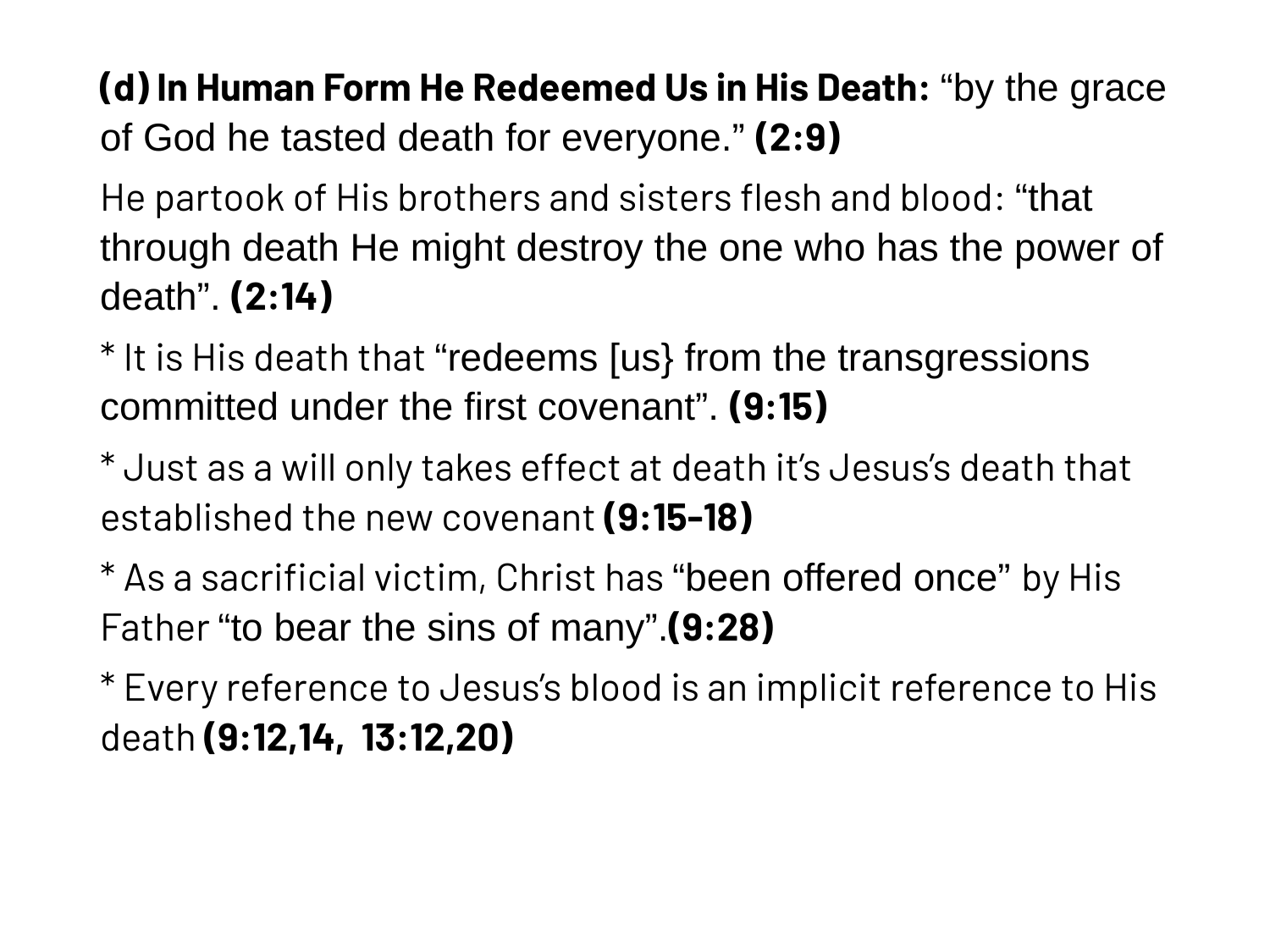

#
(d) In Human Form He Redeemed Us in His Death: “by the grace of God he tasted death for everyone.” (2:9)
He partook of His brothers and sisters flesh and blood: “that through death He might destroy the one who has the power of death”. (2:14)
* It is His death that “redeems [us} from the transgressions committed under the first covenant”. (9:15)
* Just as a will only takes effect at death it’s Jesus’s death that established the new covenant (9:15-18)
* As a sacrificial victim, Christ has “been offered once” by His Father “to bear the sins of many”.(9:28)
* Every reference to Jesus’s blood is an implicit reference to His death (9:12,14,  13:12,20)